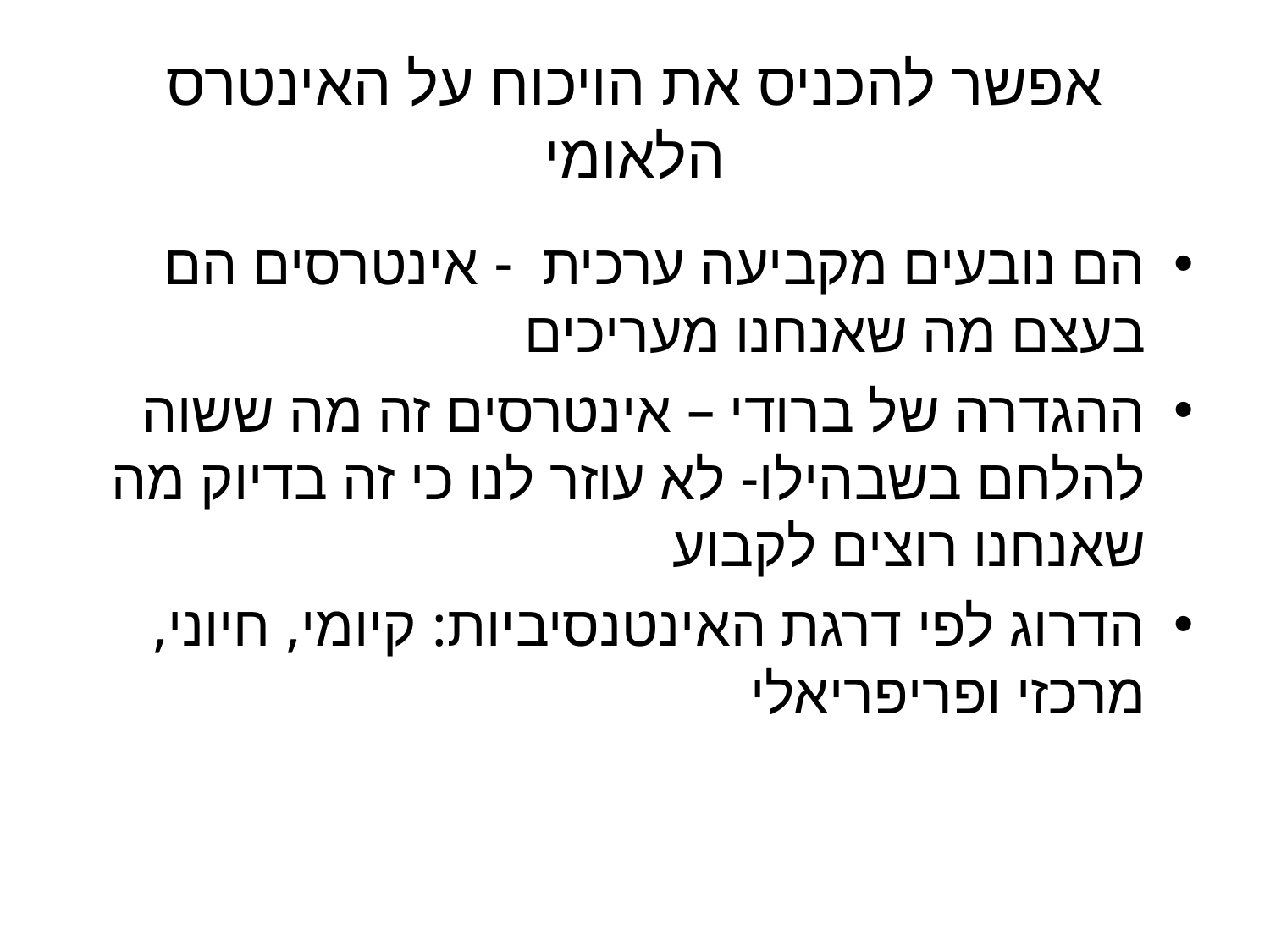

# אפשר להכניס את הויכוח על האינטרס הלאומי
הם נובעים מקביעה ערכית  - אינטרסים הם בעצם מה שאנחנו מעריכים
ההגדרה של ברודי – אינטרסים זה מה ששוה להלחם בשבהילו- לא עוזר לנו כי זה בדיוק מה שאנחנו רוצים לקבוע
הדרוג לפי דרגת האינטנסיביות: קיומי, חיוני, מרכזי ופריפריאלי